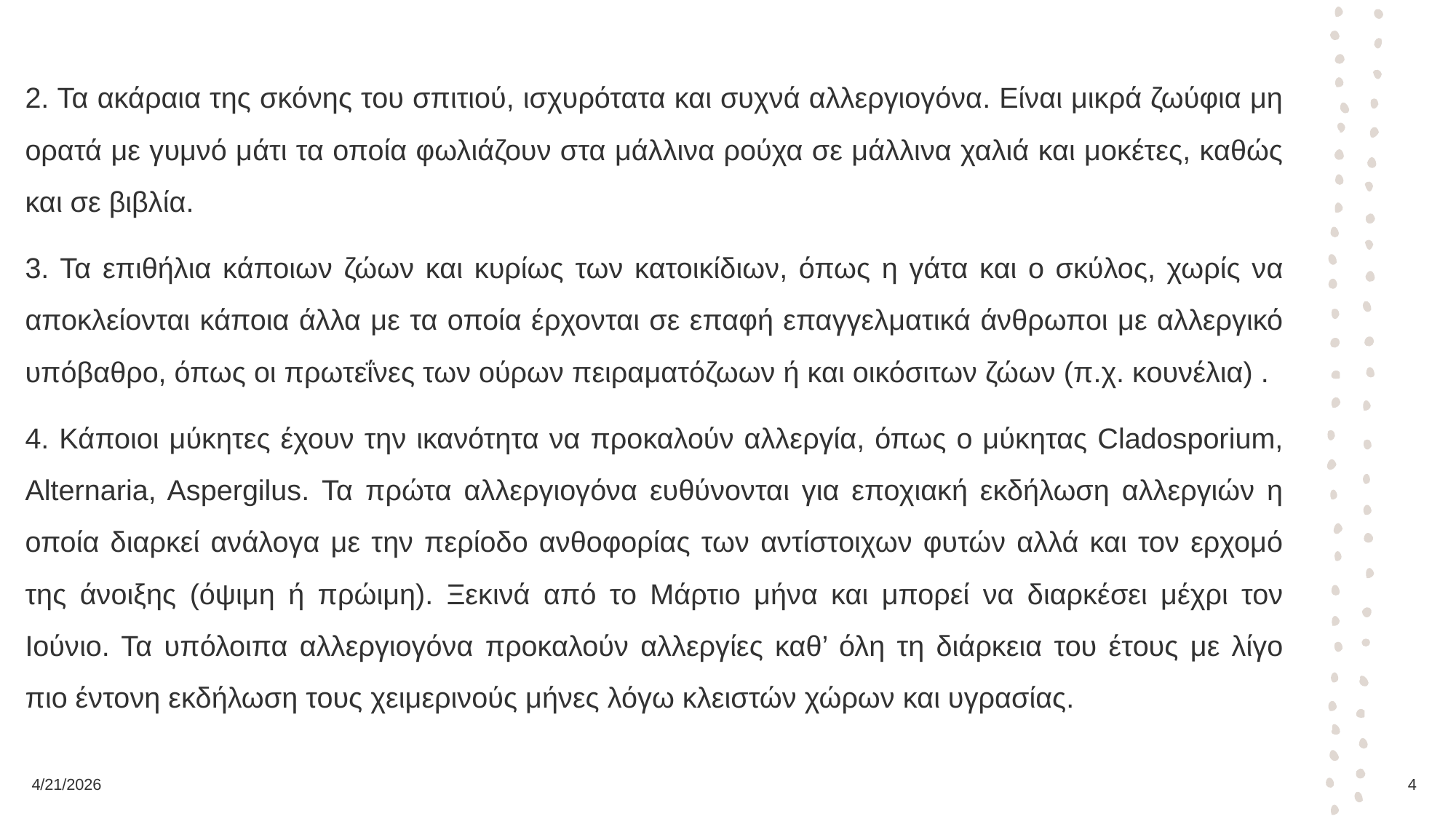

2. Τα ακάραια της σκόνης του σπιτιού, ισχυρότατα και συχνά αλλεργιογόνα. Είναι μικρά ζωύφια μη ορατά με γυμνό μάτι τα οποία φωλιάζουν στα μάλλινα ρούχα σε μάλλινα χαλιά και μοκέτες, καθώς και σε βιβλία.
3. Τα επιθήλια κάποιων ζώων και κυρίως των κατοικίδιων, όπως η γάτα και ο σκύλος, χωρίς να αποκλείονται κάποια άλλα με τα οποία έρχονται σε επαφή επαγγελματικά άνθρωποι με αλλεργικό υπόβαθρο, όπως οι πρωτεΐνες των ούρων πειραματόζωων ή και οικόσιτων ζώων (π.χ. κουνέλια) .
4. Κάποιοι μύκητες έχουν την ικανότητα να προκαλούν αλλεργία, όπως ο μύκητας Cladosporium, Alternaria, Aspergilus. Τα πρώτα αλλεργιογόνα ευθύνονται για εποχιακή εκδήλωση αλλεργιών η οποία διαρκεί ανάλογα με την περίοδο ανθοφορίας των αντίστοιχων φυτών αλλά και τον ερχομό της άνοιξης (όψιμη ή πρώιμη). Ξεκινά από το Μάρτιο μήνα και μπορεί να διαρκέσει μέχρι τον Ιούνιο. Τα υπόλοιπα αλλεργιογόνα προκαλούν αλλεργίες καθ’ όλη τη διάρκεια του έτους με λίγο πιο έντονη εκδήλωση τους χειμερινούς μήνες λόγω κλειστών χώρων και υγρασίας.

4/21/2026
4